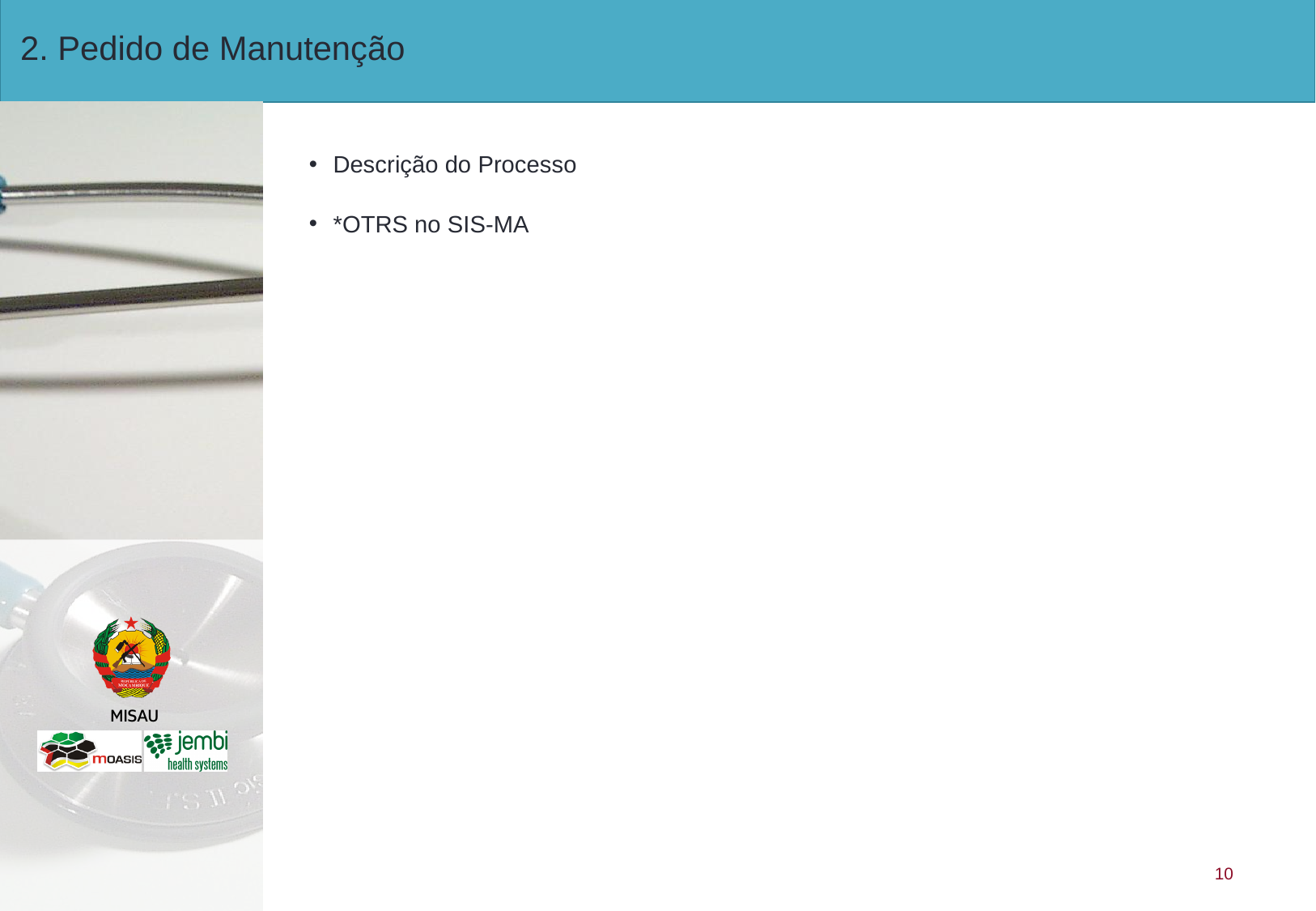

# 2. Pedido de Manutenção
Descrição do Processo
*OTRS no SIS-MA